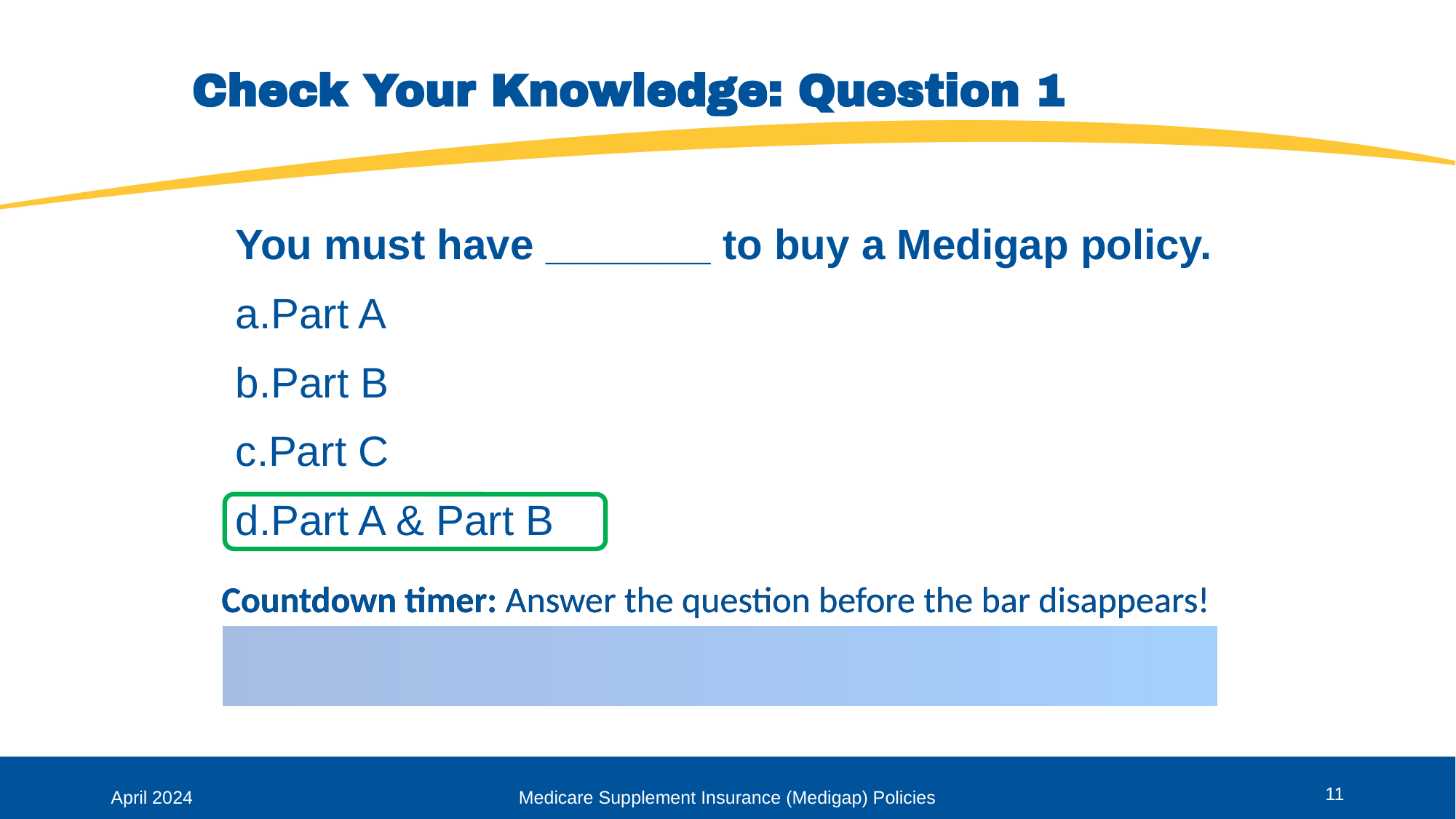

# Check Your Knowledge: Question 1
You must have _______ to buy a Medigap policy.
Part A
Part B
Part C
Part A & Part B

11
April 2024
Medicare Supplement Insurance (Medigap) Policies